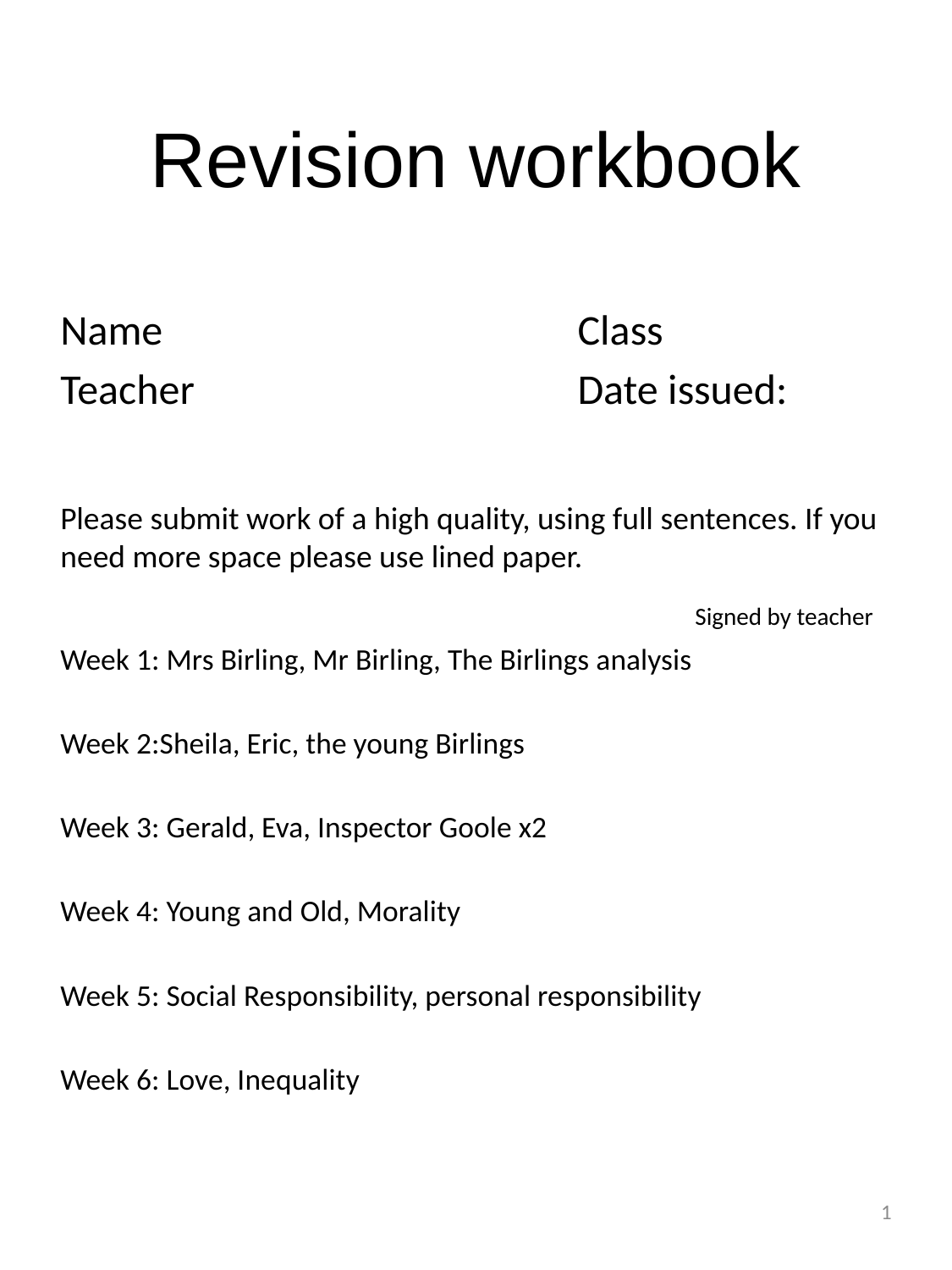

# Revision workbook
Name				 Class
Teacher			 Date issued:

Please submit work of a high quality, using full sentences. If you need more space please use lined paper.
					Signed by teacher
Week 1: Mrs Birling, Mr Birling, The Birlings analysis

Week 2:Sheila, Eric, the young Birlings

Week 3: Gerald, Eva, Inspector Goole x2

Week 4: Young and Old, Morality

Week 5: Social Responsibility, personal responsibility

Week 6: Love, Inequality

1